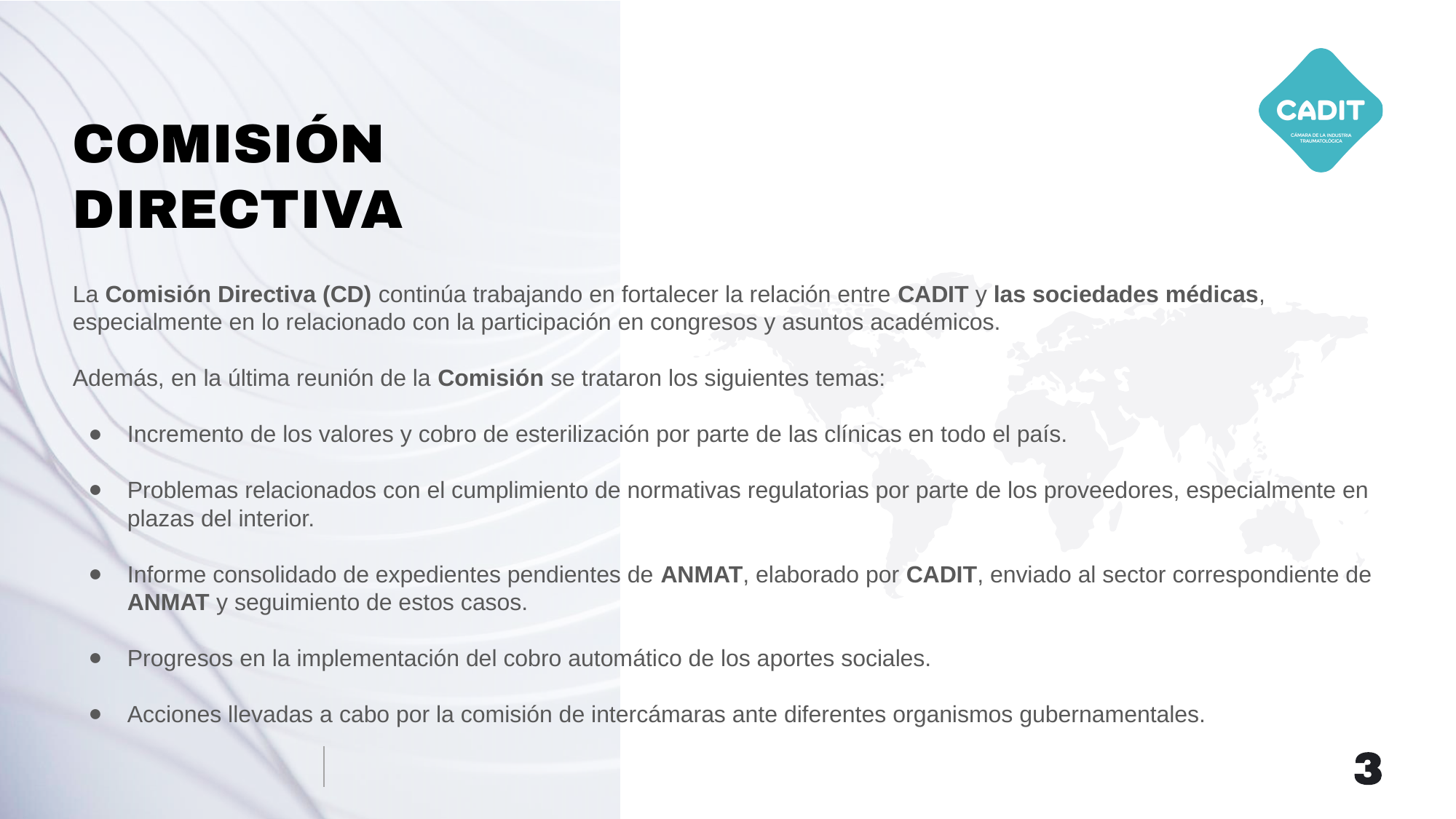

# COMISIÓN DIRECTIVA

La Comisión Directiva (CD) continúa trabajando en fortalecer la relación entre CADIT y las sociedades médicas, especialmente en lo relacionado con la participación en congresos y asuntos académicos.

Además, en la última reunión de la Comisión se trataron los siguientes temas:

Incremento de los valores y cobro de esterilización por parte de las clínicas en todo el país.

Problemas relacionados con el cumplimiento de normativas regulatorias por parte de los proveedores, especialmente en plazas del interior.

Informe consolidado de expedientes pendientes de ANMAT, elaborado por CADIT, enviado al sector correspondiente de ANMAT y seguimiento de estos casos.

Progresos en la implementación del cobro automático de los aportes sociales.

Acciones llevadas a cabo por la comisión de intercámaras ante diferentes organismos gubernamentales.

3